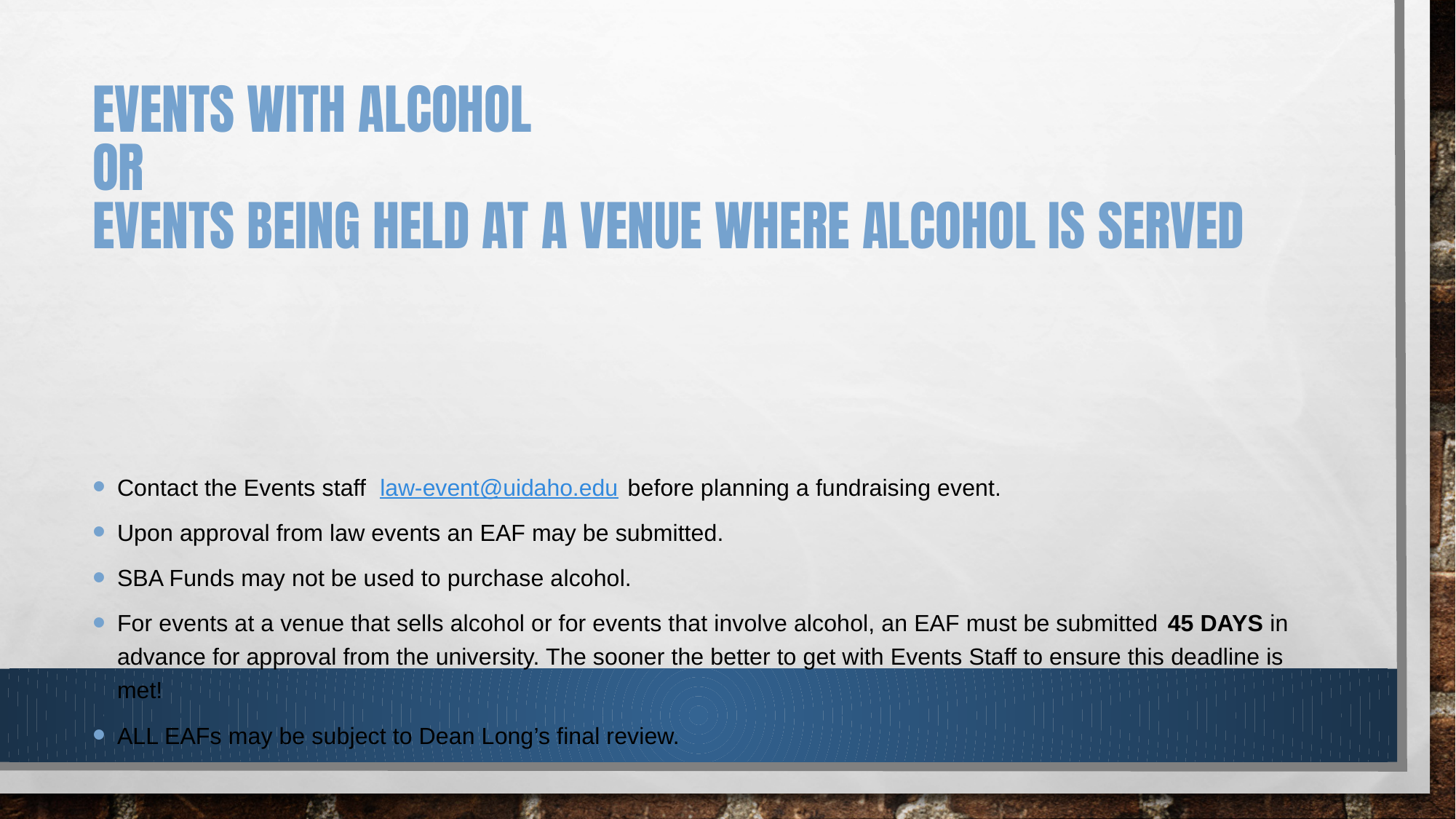

# Events With Alcohol or Events being held at a venue where alcohol is served
Contact the Events staff  law-event@uidaho.edu before planning a fundraising event.
Upon approval from law events an EAF may be submitted.
SBA Funds may not be used to purchase alcohol.
For events at a venue that sells alcohol or for events that involve alcohol, an EAF must be submitted 45 DAYS in advance for approval from the university. The sooner the better to get with Events Staff to ensure this deadline is met!
ALL EAFs may be subject to Dean Long’s final review.